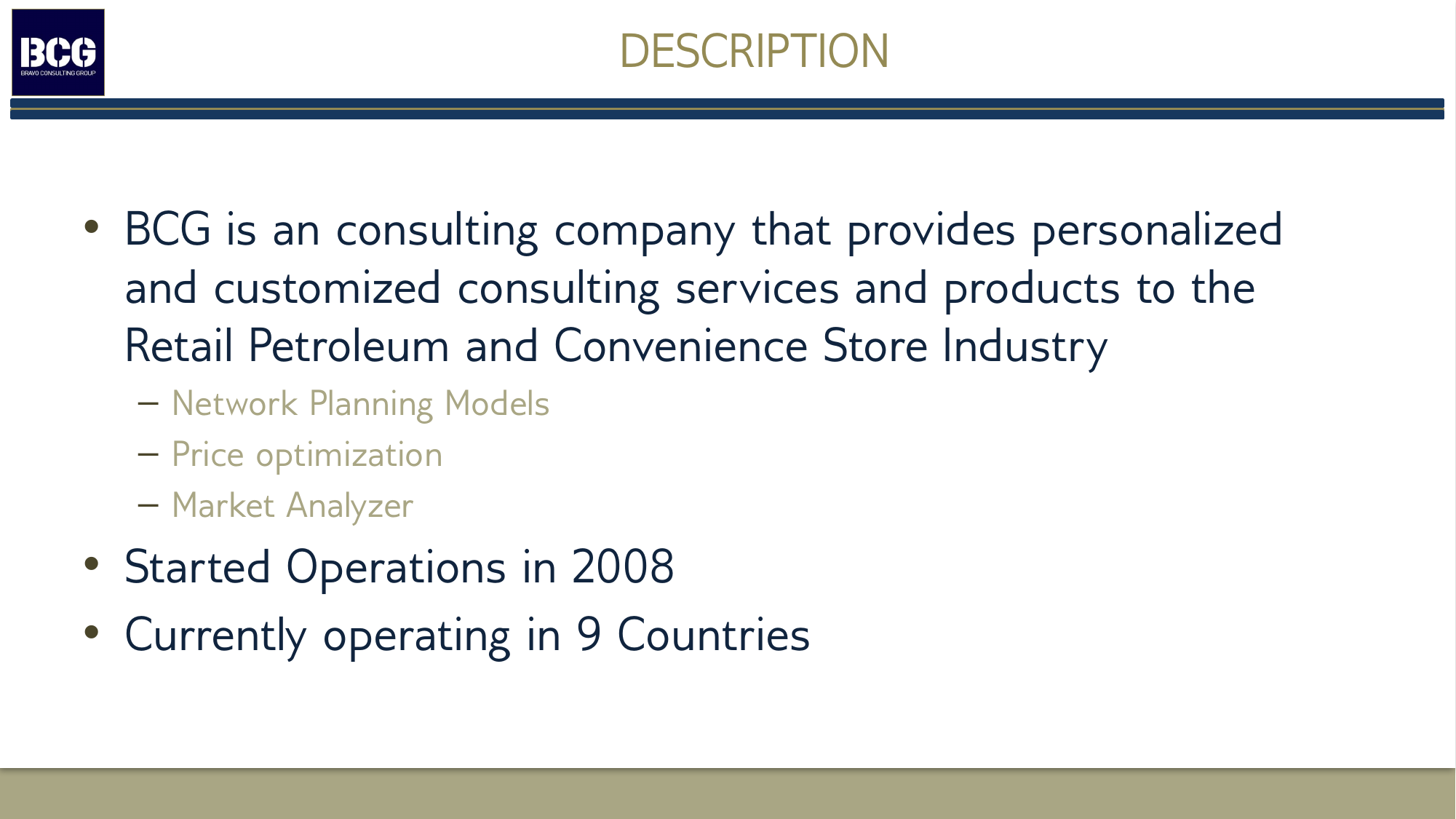

# Description
BCG is an consulting company that provides personalized and customized consulting services and products to the Retail Petroleum and Convenience Store Industry
Network Planning Models
Price optimization
Market Analyzer
Started Operations in 2008
Currently operating in 9 Countries